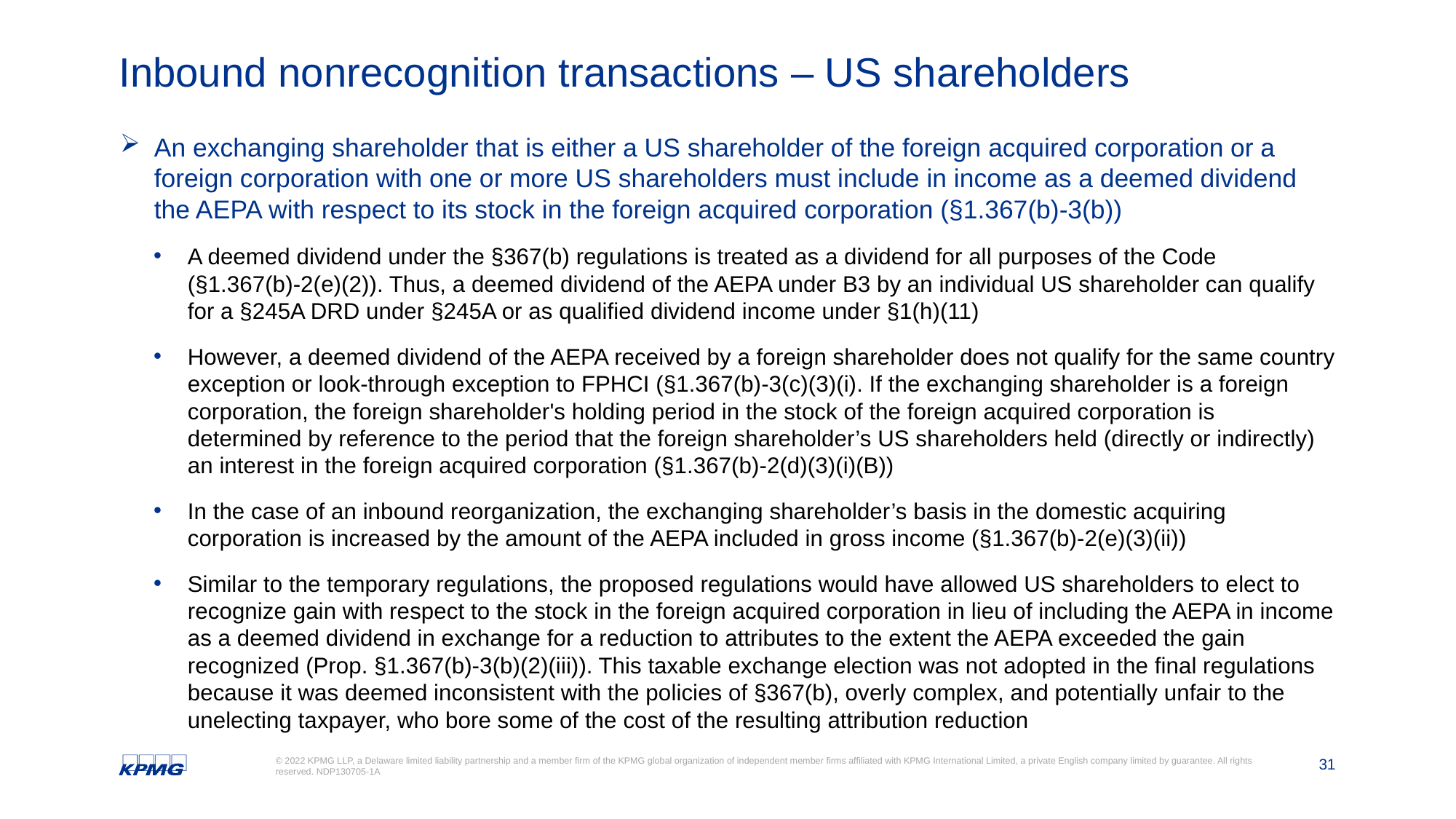

# Inbound nonrecognition transactions – US shareholders
An exchanging shareholder that is either a US shareholder of the foreign acquired corporation or a foreign corporation with one or more US shareholders must include in income as a deemed dividend the AEPA with respect to its stock in the foreign acquired corporation (§1.367(b)-3(b))
A deemed dividend under the §367(b) regulations is treated as a dividend for all purposes of the Code (§1.367(b)-2(e)(2)). Thus, a deemed dividend of the AEPA under B3 by an individual US shareholder can qualify for a §245A DRD under §245A or as qualified dividend income under §1(h)(11)
However, a deemed dividend of the AEPA received by a foreign shareholder does not qualify for the same country exception or look-through exception to FPHCI (§1.367(b)-3(c)(3)(i). If the exchanging shareholder is a foreign corporation, the foreign shareholder's holding period in the stock of the foreign acquired corporation is determined by reference to the period that the foreign shareholder’s US shareholders held (directly or indirectly) an interest in the foreign acquired corporation (§1.367(b)-2(d)(3)(i)(B))
In the case of an inbound reorganization, the exchanging shareholder’s basis in the domestic acquiring corporation is increased by the amount of the AEPA included in gross income (§1.367(b)-2(e)(3)(ii))
Similar to the temporary regulations, the proposed regulations would have allowed US shareholders to elect to recognize gain with respect to the stock in the foreign acquired corporation in lieu of including the AEPA in income as a deemed dividend in exchange for a reduction to attributes to the extent the AEPA exceeded the gain recognized (Prop. §1.367(b)-3(b)(2)(iii)). This taxable exchange election was not adopted in the final regulations because it was deemed inconsistent with the policies of §367(b), overly complex, and potentially unfair to the unelecting taxpayer, who bore some of the cost of the resulting attribution reduction